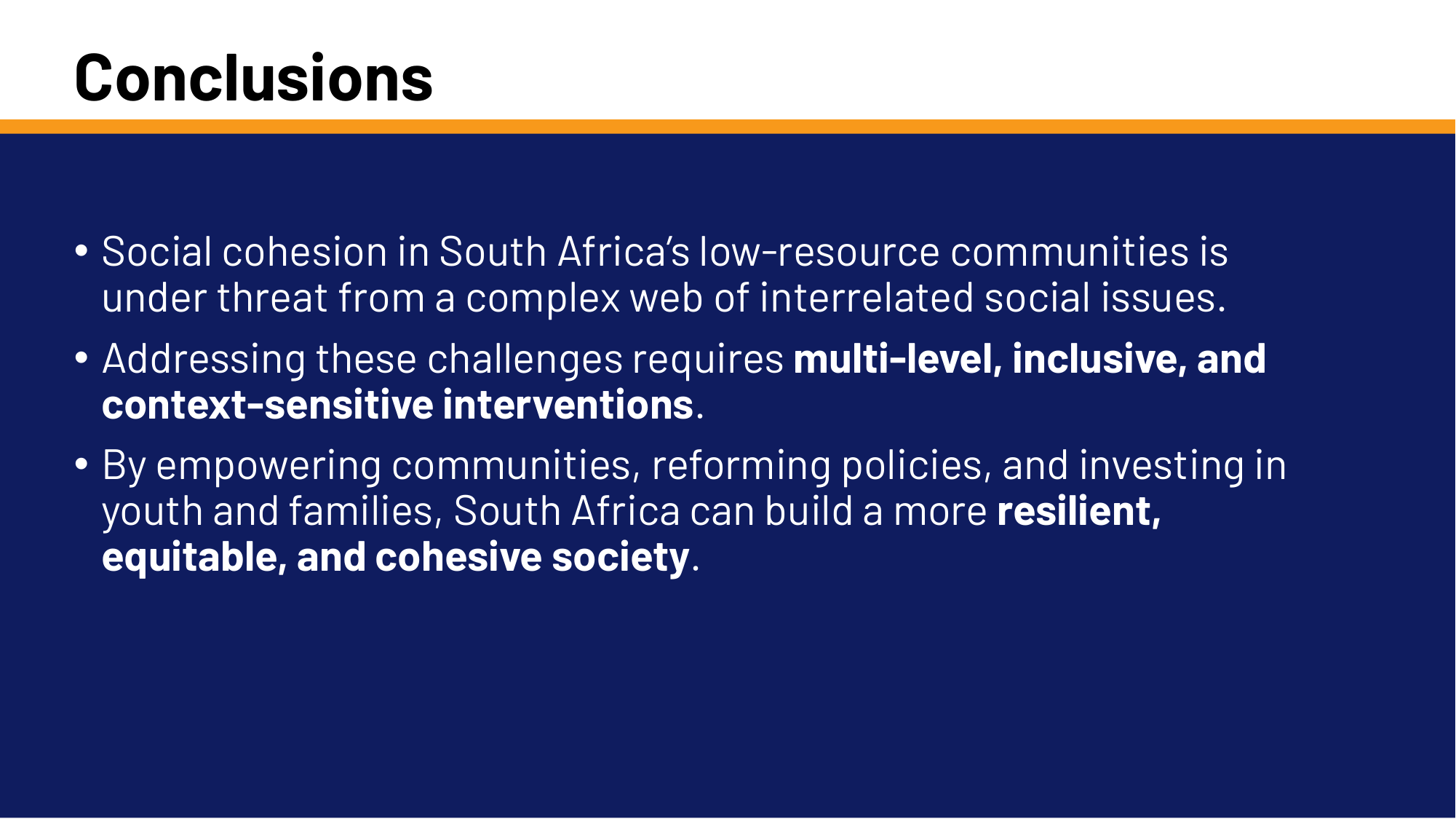

# Conclusions

Department of
Social Work

Social cohesion in South Africa’s low-resource communities is under threat from a complex web of interrelated social issues.
Addressing these challenges requires multi-level, inclusive, and context-sensitive interventions.
By empowering communities, reforming policies, and investing in youth and families, South Africa can build a more resilient, equitable, and cohesive society.
s